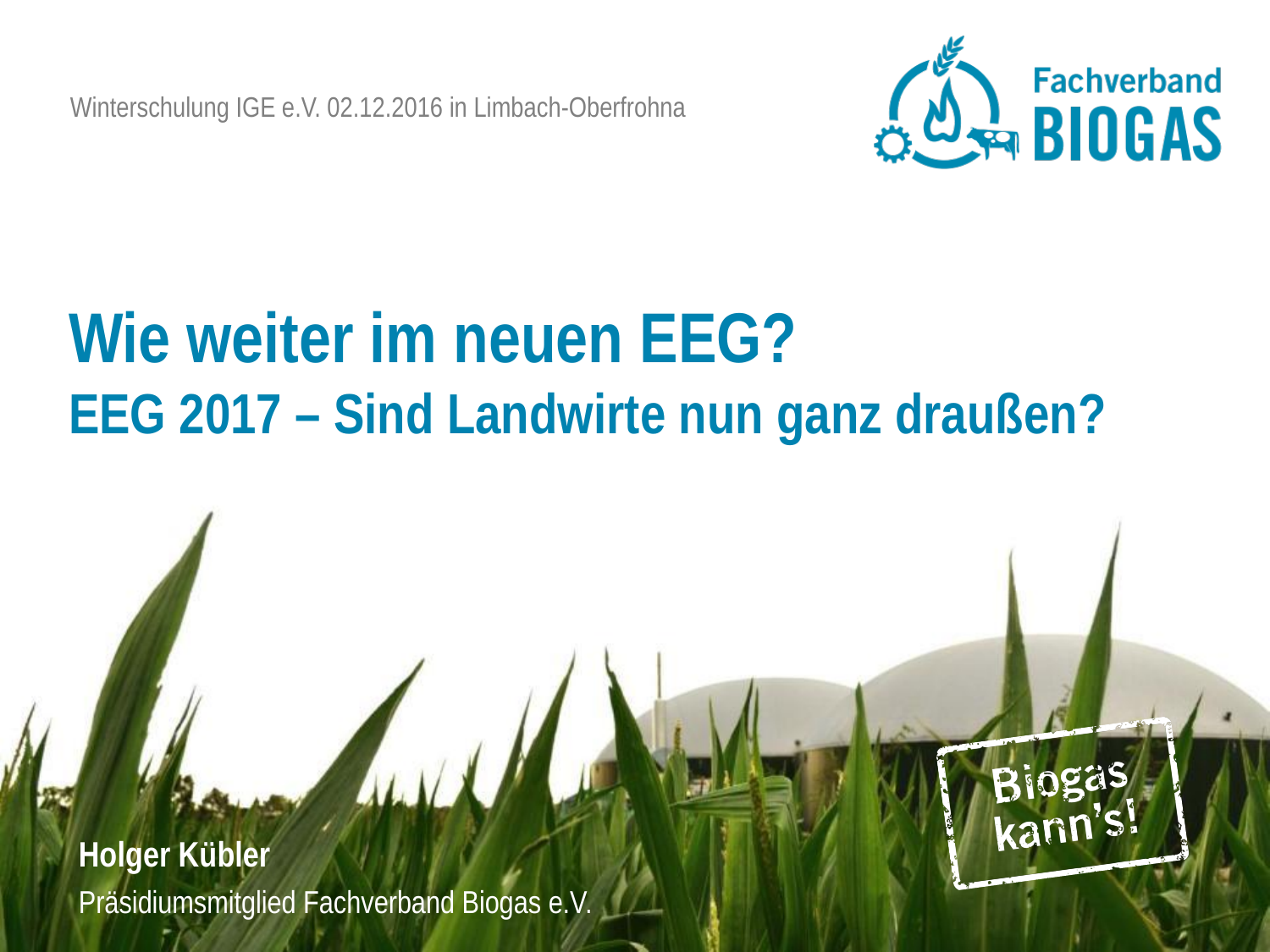

Winterschulung IGE e.V. 02.12.2016 in Limbach-Oberfrohna
# Wie weiter im neuen EEG? EEG 2017 – Sind Landwirte nun ganz draußen?

Holger Kübler

Präsidiumsmitglied Fachverband Biogas e.V.